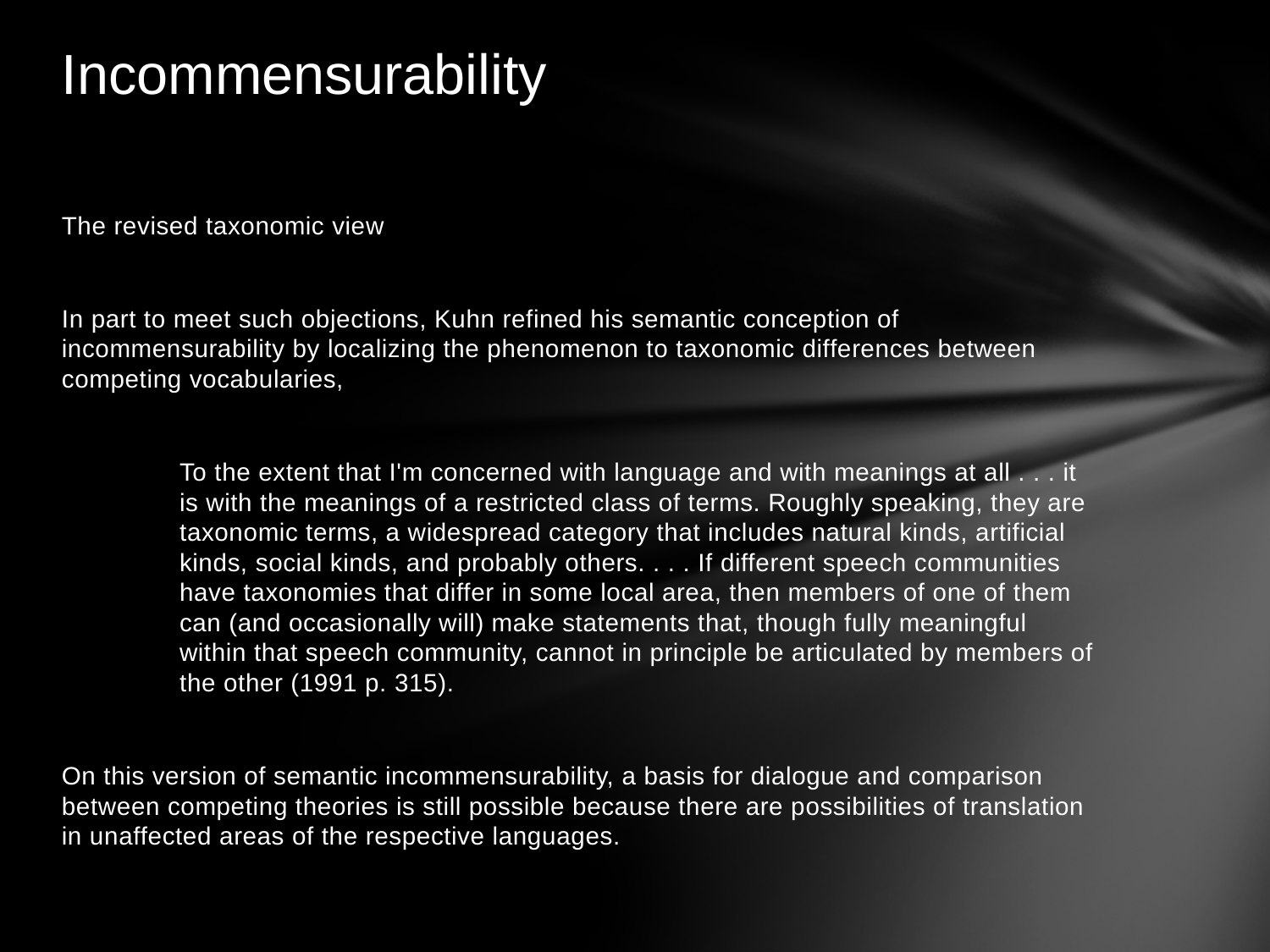

# Incommensurability
The revised taxonomic view

In part to meet such objections, Kuhn refined his semantic conception of incommensurability by localizing the phenomenon to taxonomic differences between competing vocabularies,

To the extent that I'm concerned with language and with meanings at all . . . it is with the meanings of a restricted class of terms. Roughly speaking, they are taxonomic terms, a widespread category that includes natural kinds, artificial kinds, social kinds, and probably others. . . . If different speech communities have taxonomies that differ in some local area, then members of one of them can (and occasionally will) make statements that, though fully meaningful within that speech community, cannot in principle be articulated by members of the other (1991 p. 315).

On this version of semantic incommensurability, a basis for dialogue and comparison between competing theories is still possible because there are possibilities of translation in unaffected areas of the respective languages.